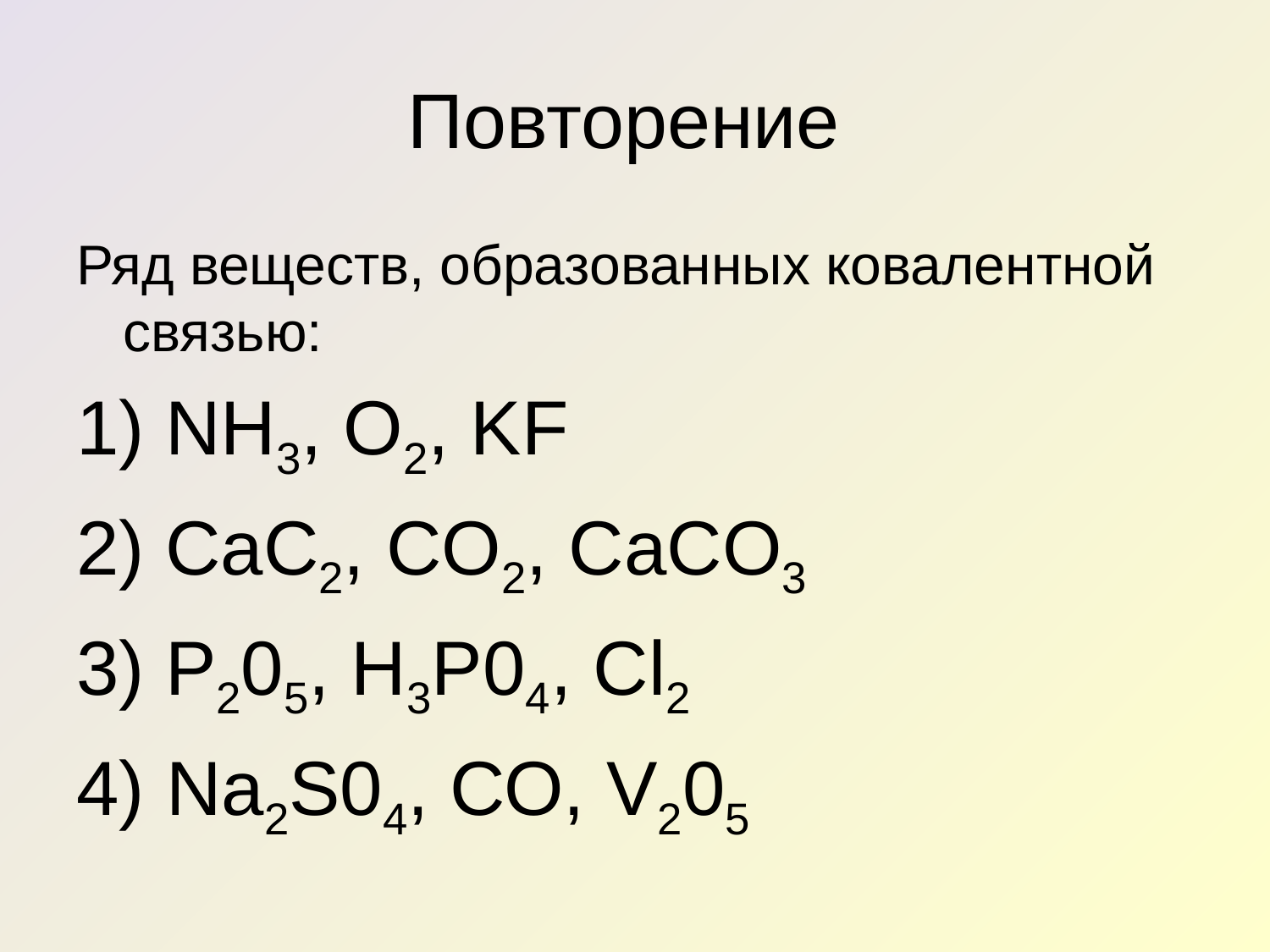

# Повторение
Ряд веществ, образованных ковалентной связью:
 NH3, O2, KF
 CaC2, CO2, CaCO3
 Р205, Н3Р04, Сl2
4) Na2S04, СО, V205